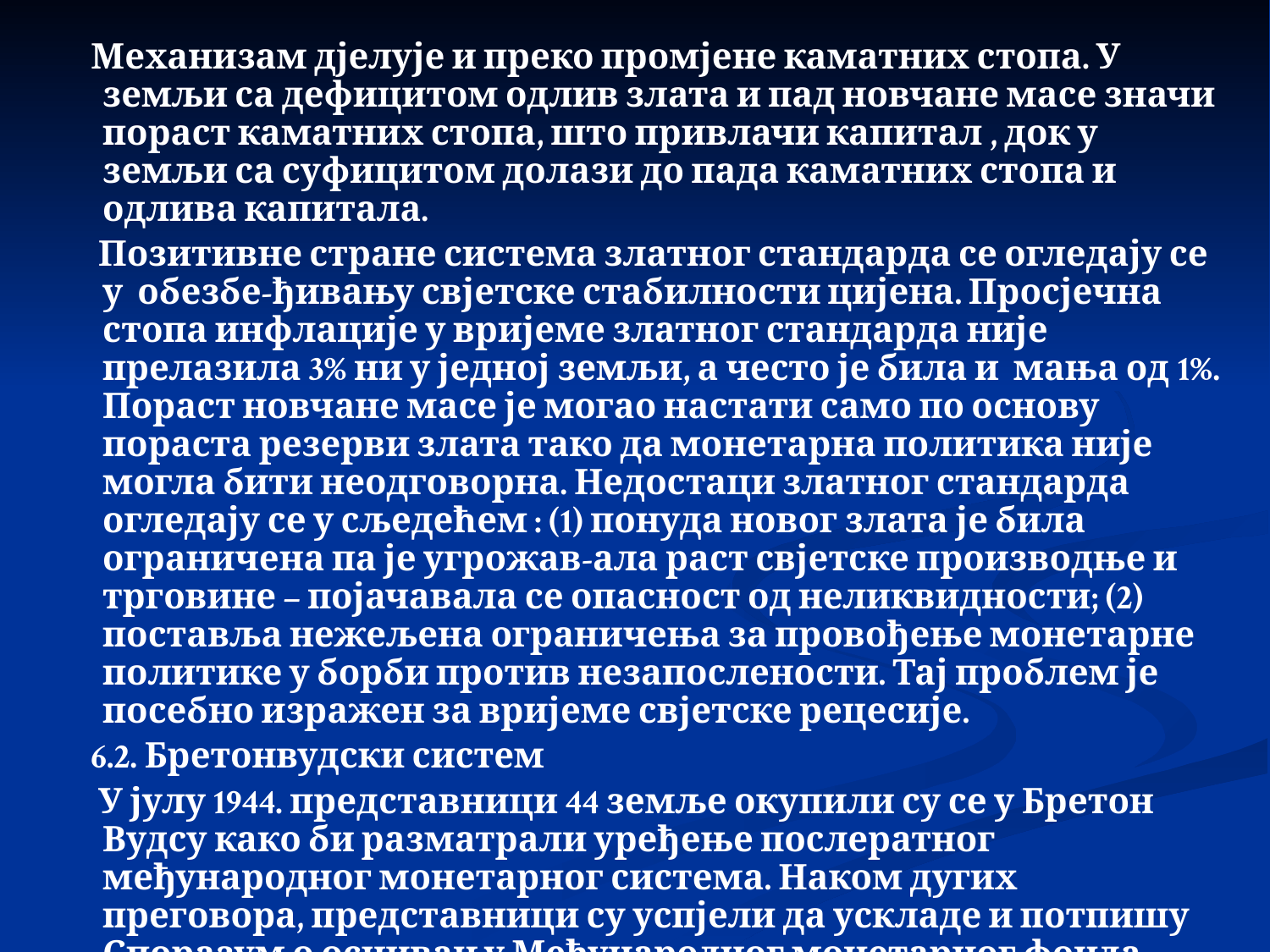

Механизам дјелује и преко промјене каматних стопа. У земљи са дефицитом одлив злата и пад новчане масе значи пораст каматних стопа, што привлачи капитал , док у земљи са суфицитом долази до пада каматних стопа и одлива капитала.
      Позитивне стране система златног стандарда се огледају се у  обезбе-ђивању свјетске стабилности цијена. Просјечна стопа инфлације у вријеме златног стандарда није прелазила 3% ни у једној земљи, а често је била и  мања од 1%. Пораст новчане масе је могао настати само по основу пораста резерви злата тако да монетарна политика није могла бити неодговорна. Недостаци златног стандарда огледају се у сљедећем : (1) понуда новог злата је била ограничена па је угрожав-ала раст свјетске производње и трговине – појачавала се опасност од неликвидности; (2) поставља нежељена ограничења за провођење монетарне политике у борби против незапослености. Тај проблем је посебно изражен за вријеме свјетске рецесије.
     6.2. Бретонвудски систем
      У јулу 1944. представници 44 земље окупили су се у Бретон Вудсу како би разматрали уређење послератног међународног монетарног система. Наком дугих преговора, представници су успјели да ускладе и потпишу Споразум о оснивању Међународног монетарног фонда који чини срж Бретонвудског монетарног система.